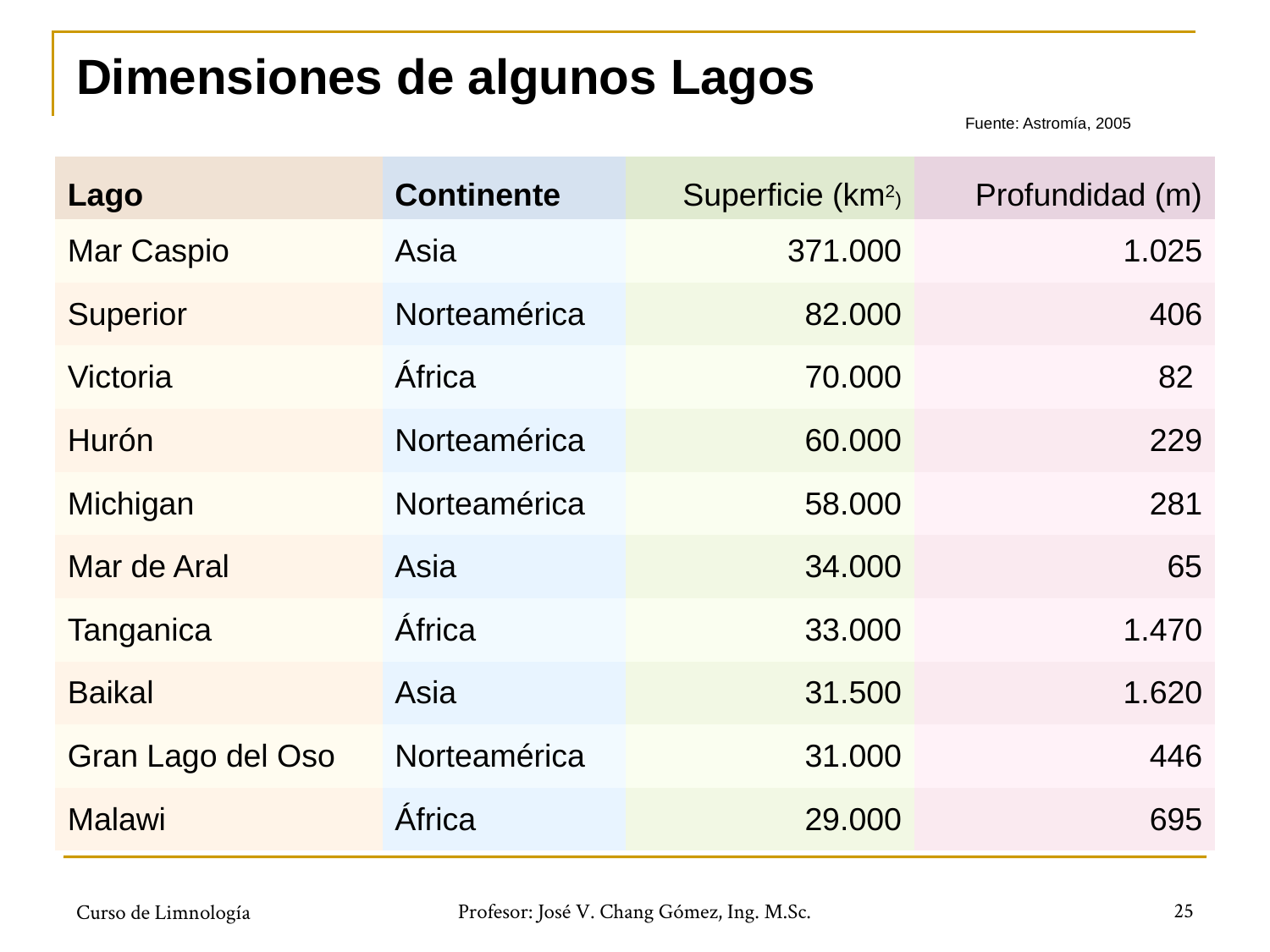

# Dimensiones de algunos Lagos										Fuente: Astromía, 2005
| Lago | Continente | Superficie (km2) | Profundidad (m) |
| --- | --- | --- | --- |
| Mar Caspio | Asia | 371.000 | 1.025 |
| Superior | Norteamérica | 82.000 | 406 |
| Victoria | África | 70.000 | 82 |
| Hurón | Norteamérica | 60.000 | 229 |
| Michigan | Norteamérica | 58.000 | 281 |
| Mar de Aral | Asia | 34.000 | 65 |
| Tanganica | África | 33.000 | 1.470 |
| Baikal | Asia | 31.500 | 1.620 |
| Gran Lago del Oso | Norteamérica | 31.000 | 446 |
| Malawi | África | 29.000 | 695 |
Curso de Limnología
25
Profesor: José V. Chang Gómez, Ing. M.Sc.